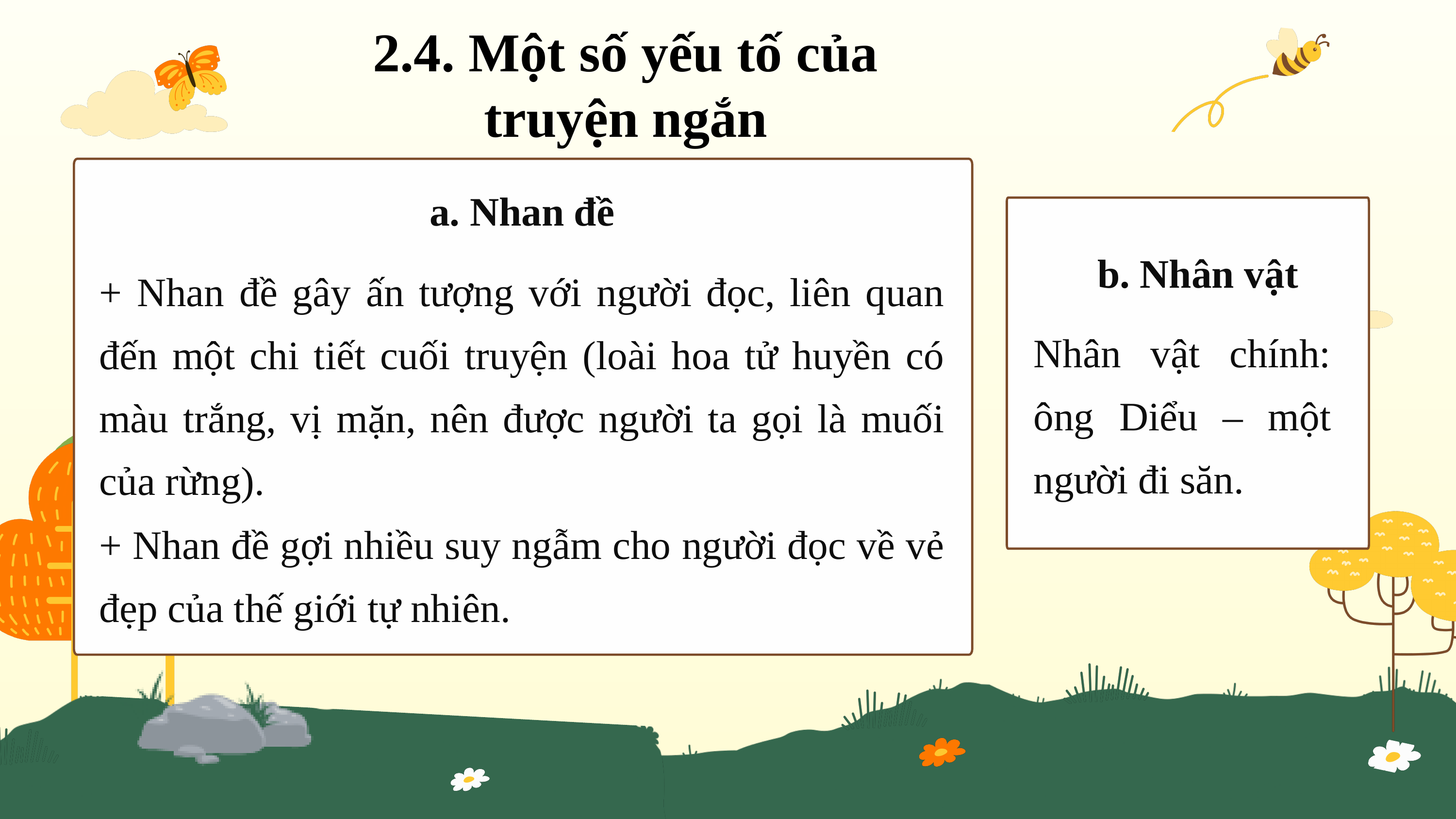

2.4. Một số yếu tố của truyện ngắn

a. Nhan đề

b. Nhân vật
+ Nhan đề gây ấn tượng với người đọc, liên quan đến một chi tiết cuối truyện (loài hoa tử huyền có màu trắng, vị mặn, nên được người ta gọi là muối của rừng).

Nhân vật chính: ông Diểu – một người đi săn.

+ Nhan đề gợi nhiều suy ngẫm cho người đọc về vẻ đẹp của thế giới tự nhiên.